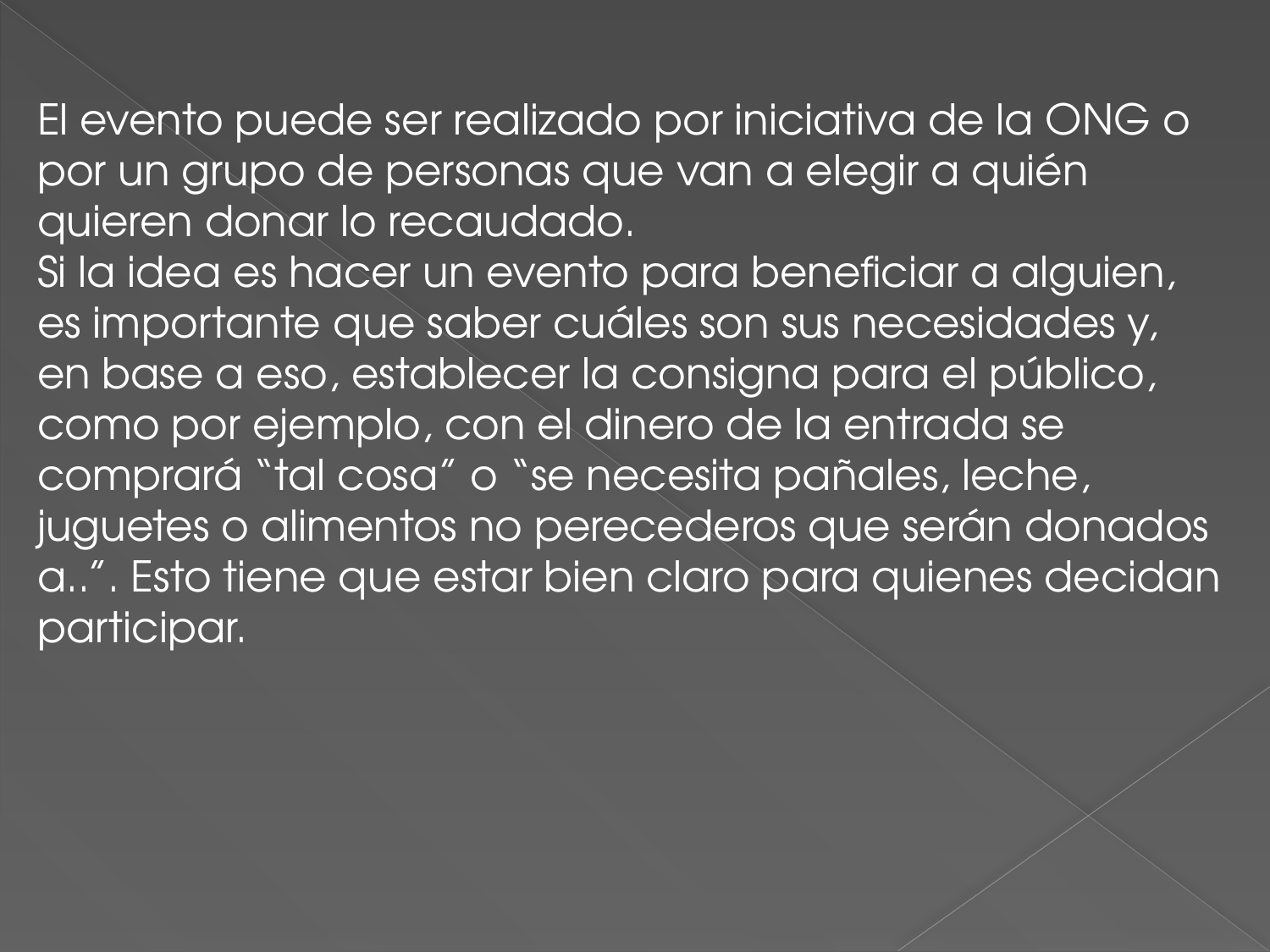

El evento puede ser realizado por iniciativa de la ONG o por un grupo de personas que van a elegir a quién quieren donar lo recaudado.
Si la idea es hacer un evento para beneficiar a alguien, es importante que saber cuáles son sus necesidades y, en base a eso, establecer la consigna para el público, como por ejemplo, con el dinero de la entrada se comprará “tal cosa” o “se necesita pañales, leche, juguetes o alimentos no perecederos que serán donados a..”. Esto tiene que estar bien claro para quienes decidan participar.